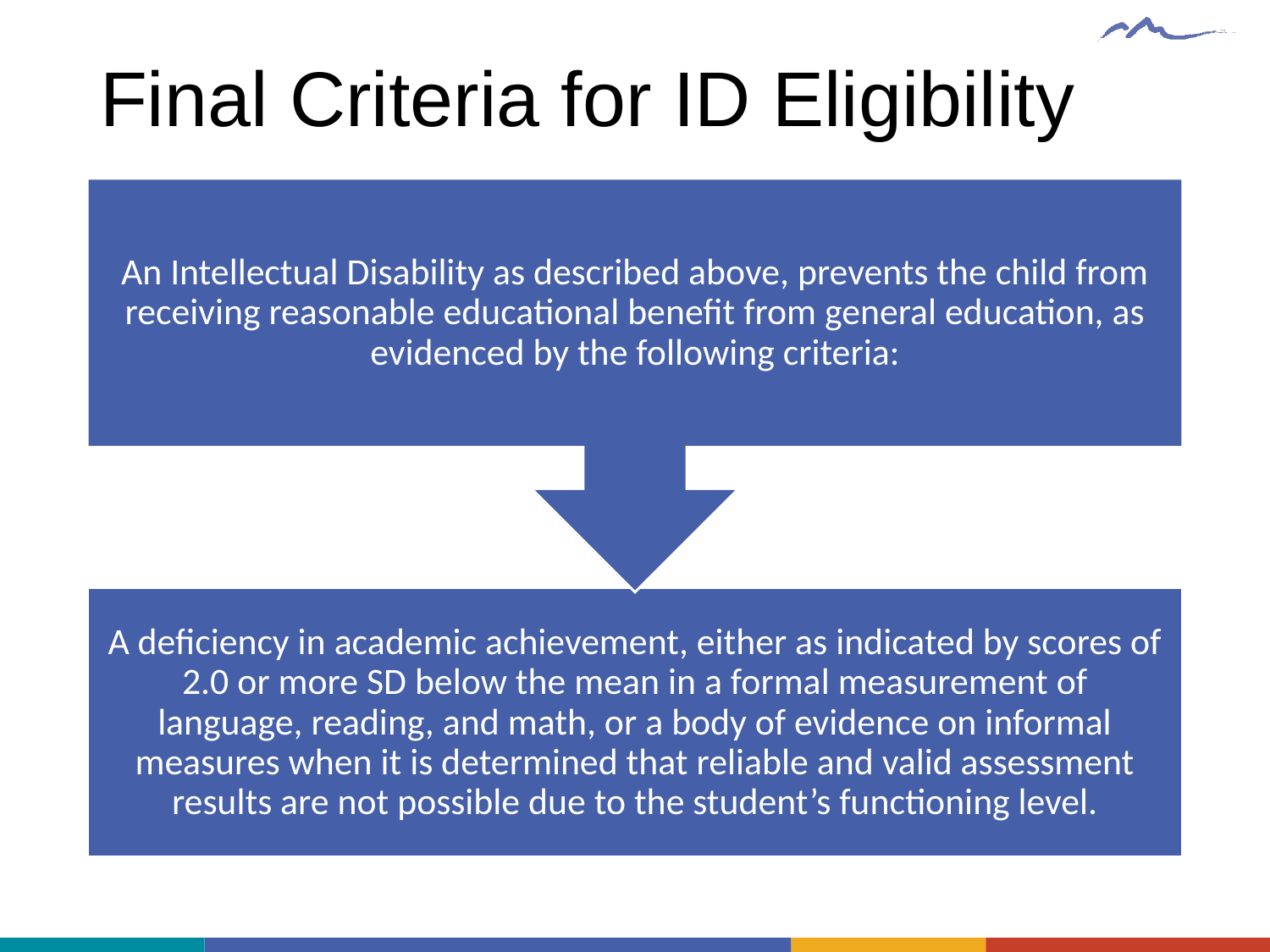

# Final Criteria for ID Eligibility
A deficiency in academic achievement, either as indicated by scores of 2.0 or more SD below the mean in a formal measurement of language, reading, and math, or a body of evidence on informal measures when it is determined that reliable and valid assessment results are not possible due to the student’s functioning level.
An Intellectual Disability as described above, prevents the child from receiving reasonable educational benefit from general education, as evidenced by the following criteria: